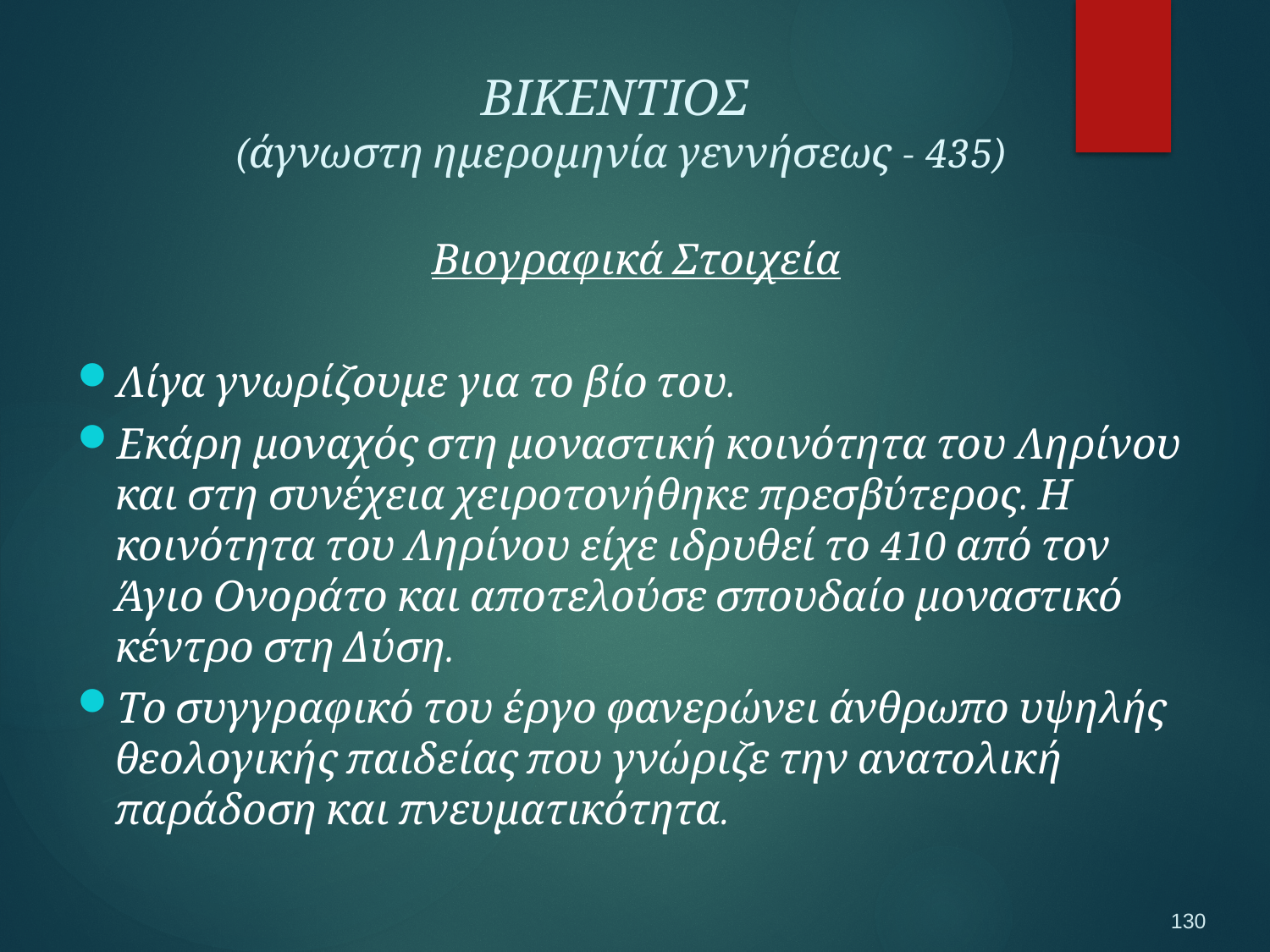

ΒΙΚΕΝΤΙΟΣ
(άγνωστη ημερομηνία γεννήσεως - 435)
Βιογραφικά Στοιχεία

Λίγα γνωρίζουμε για το βίο του.
Εκάρη μοναχός στη μοναστική κοινότητα του Ληρίνου και στη συνέχεια χειροτονήθηκε πρεσβύτερος. Η κοινότητα του Ληρίνου είχε ιδρυθεί το 410 από τον Άγιο Ονοράτο και αποτελούσε σπουδαίο μοναστικό κέντρο στη Δύση.
Το συγγραφικό του έργο φανερώνει άνθρωπο υψηλής θεολογικής παιδείας που γνώριζε την ανατολική παράδοση και πνευματικότητα.
130